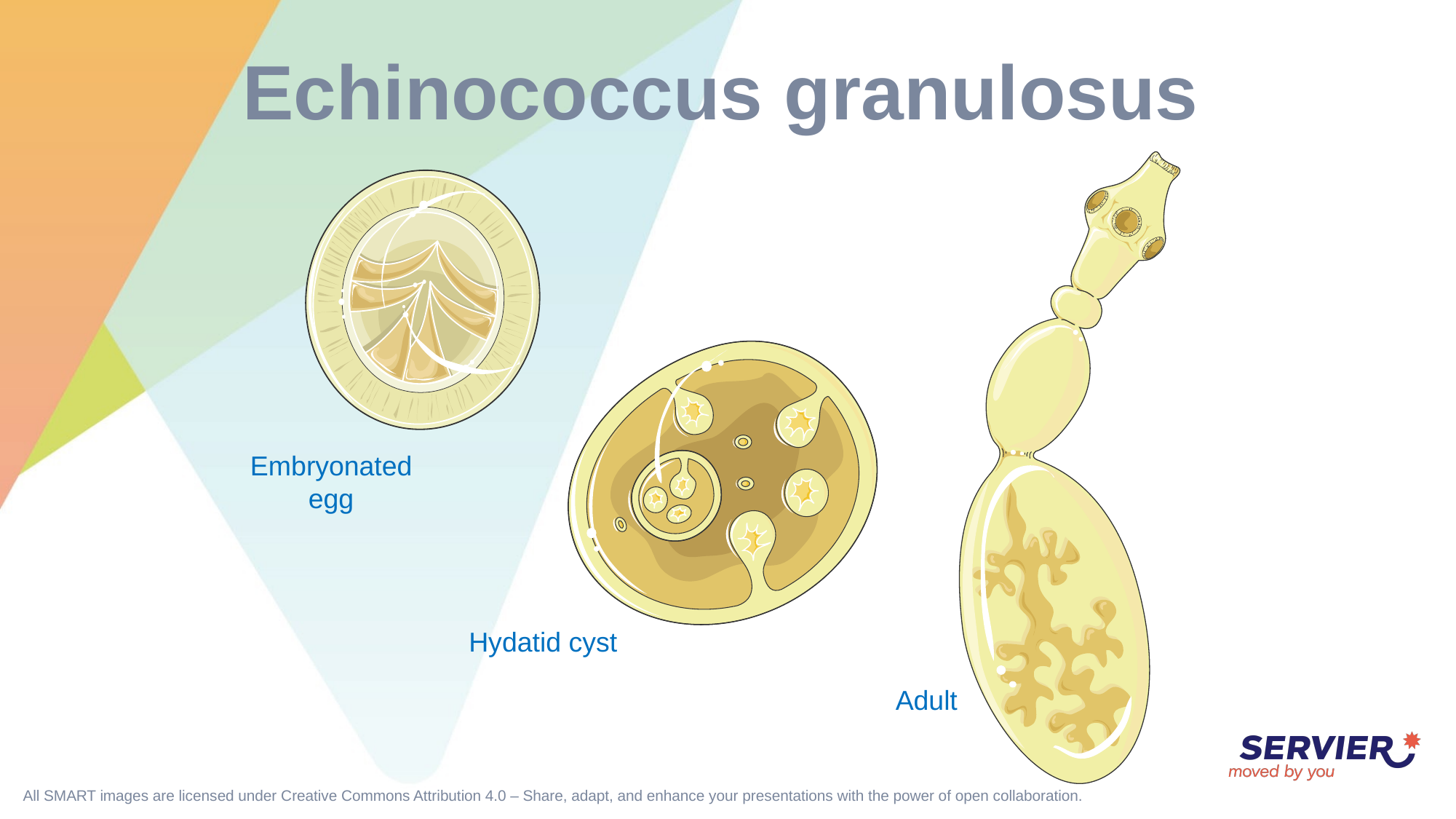

# Echinococcus granulosus

Embryonated
egg
Hydatid cyst
Adult